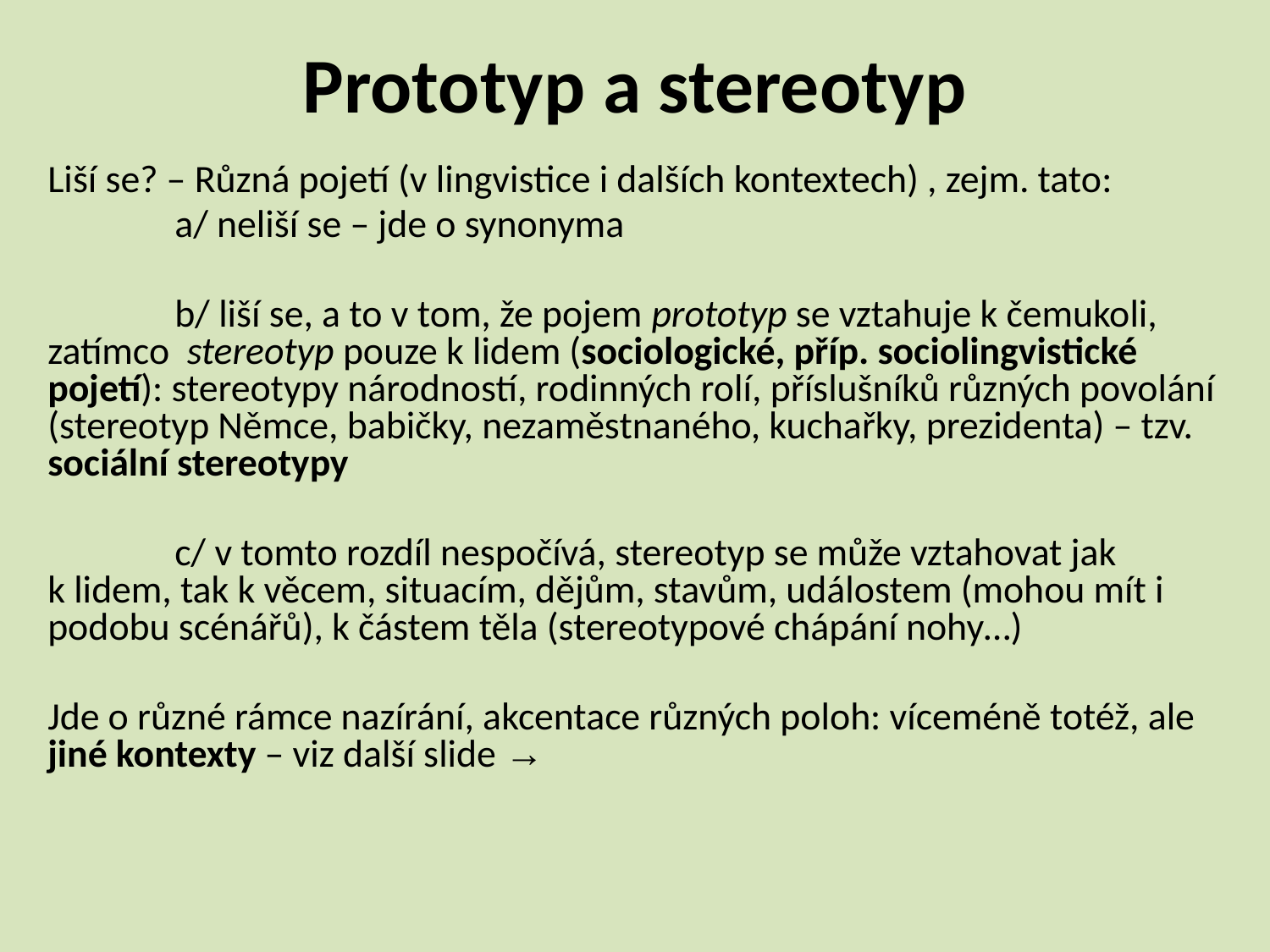

# Prototyp a stereotyp
Liší se? – Různá pojetí (v lingvistice i dalších kontextech) , zejm. tato:
	a/ neliší se – jde o synonyma

	b/ liší se, a to v tom, že pojem prototyp se vztahuje k čemukoli, zatímco  stereotyp pouze k lidem (sociologické, příp. sociolingvistické pojetí): stereotypy národností, rodinných rolí, příslušníků různých povolání (stereotyp Němce, babičky, nezaměstnaného, kuchařky, prezidenta) – tzv. sociální stereotypy

	c/ v tomto rozdíl nespočívá, stereotyp se může vztahovat jak k lidem, tak k věcem, situacím, dějům, stavům, událostem (mohou mít i podobu scénářů), k částem těla (stereotypové chápání nohy…)

Jde o různé rámce nazírání, akcentace různých poloh: víceméně totéž, ale jiné kontexty – viz další slide →